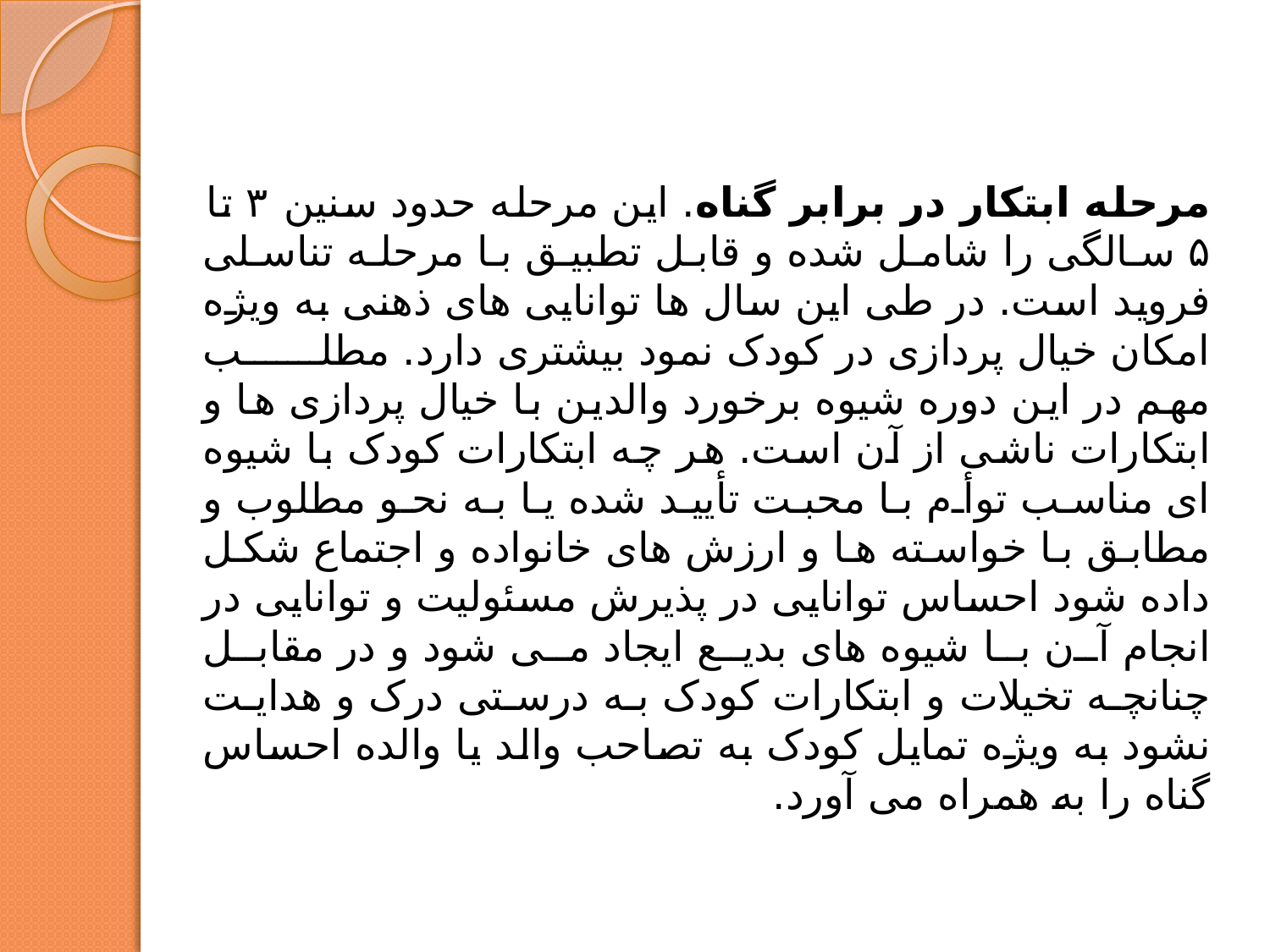

مرحله ابتکار در برابر گناه. این مرحله حدود سنین ۳ تا ۵ سالگی را شامل شده و قابل تطبیق با مرحله تناسلی فروید است. در طی این سال ها توانایی های ذهنی به ویژه امکان خیال پردازی در کودک نمود بیشتری دارد. مطلب مهم در این دوره شیوه برخورد والدین با خیال پردازی ها و ابتکارات ناشی از آن است. هر چه ابتکارات کودک با شیوه ای مناسب توأم با محبت تأیید شده یا به نحو مطلوب و مطابق با خواسته ها و ارزش های خانواده و اجتماع شکل داده شود احساس توانایی در پذیرش مسئولیت و توانایی در انجام آن با شیوه های بدیع ایجاد می شود و در مقابل چنانچه تخیلات و ابتکارات کودک به درستی درک و هدایت نشود به ویژه تمایل کودک به تصاحب والد یا والده احساس گناه را به همراه می آورد.